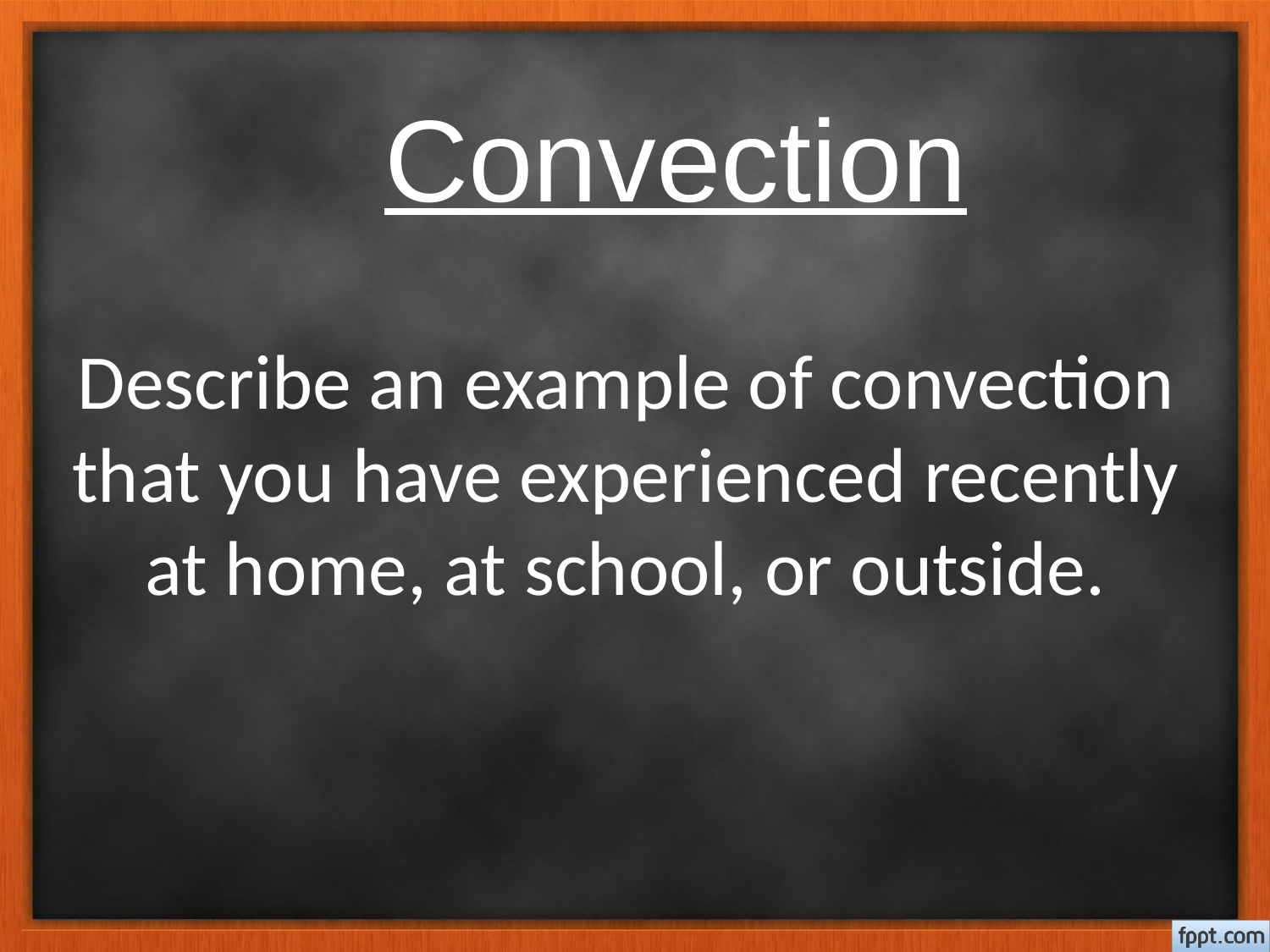

Convection
# Describe an example of convection that you have experienced recently at home, at school, or outside.